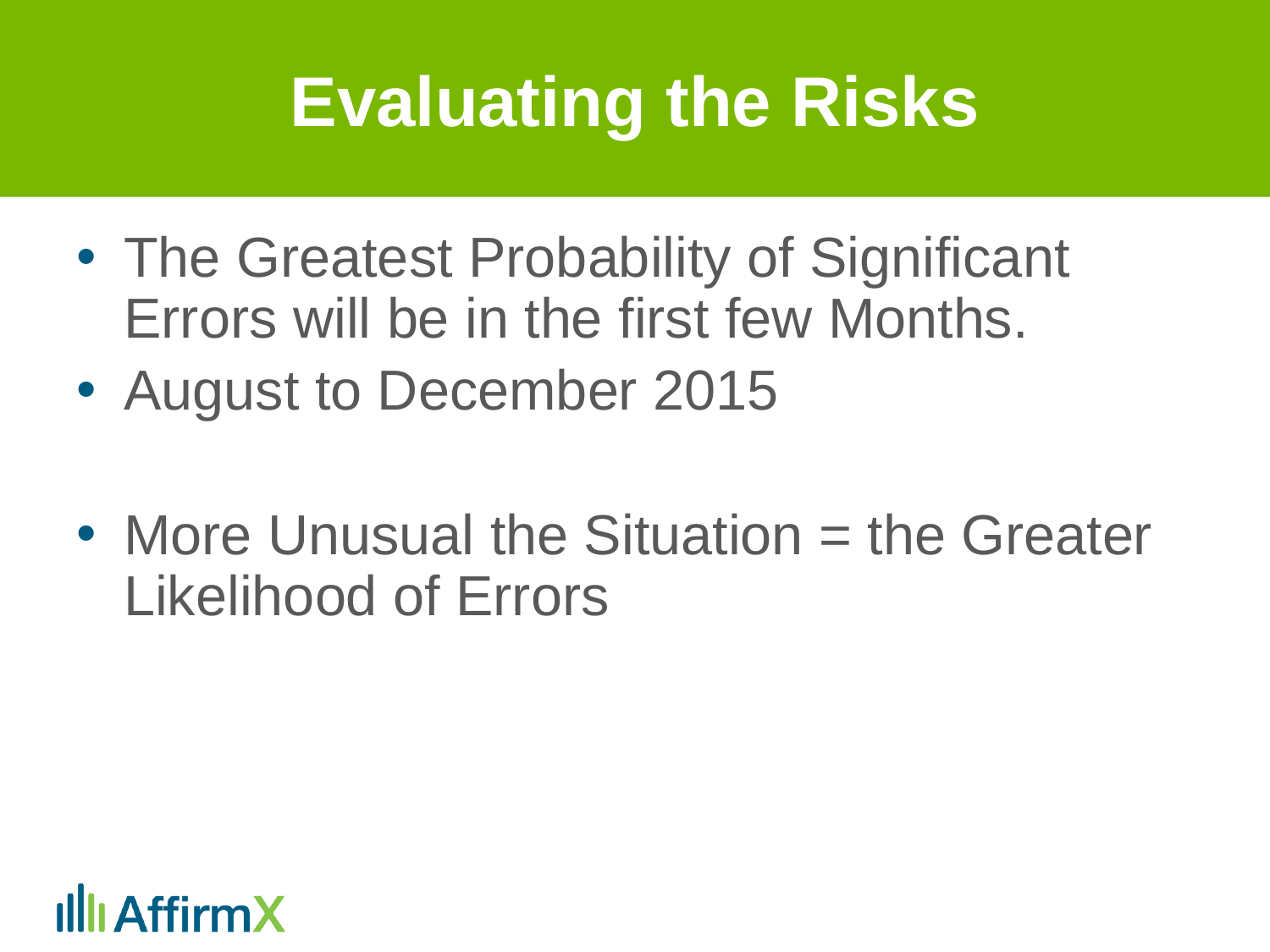

# Evaluating the Risks
The Greatest Probability of Significant Errors will be in the first few Months.
August to December 2015

More Unusual the Situation = the Greater Likelihood of Errors